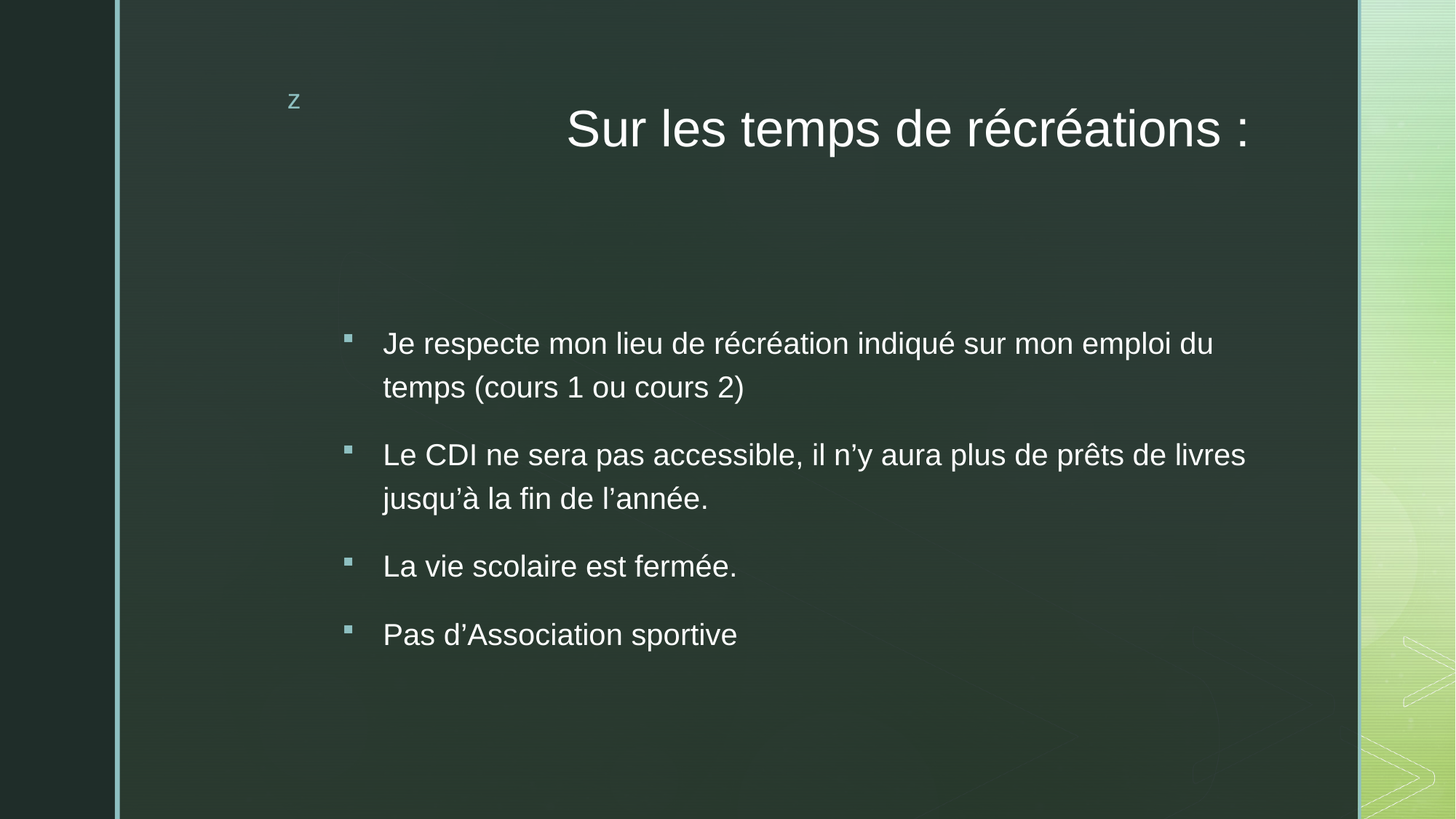

# Sur les temps de récréations :
Je respecte mon lieu de récréation indiqué sur mon emploi du temps (cours 1 ou cours 2)
Le CDI ne sera pas accessible, il n’y aura plus de prêts de livres jusqu’à la fin de l’année.
La vie scolaire est fermée.
Pas d’Association sportive